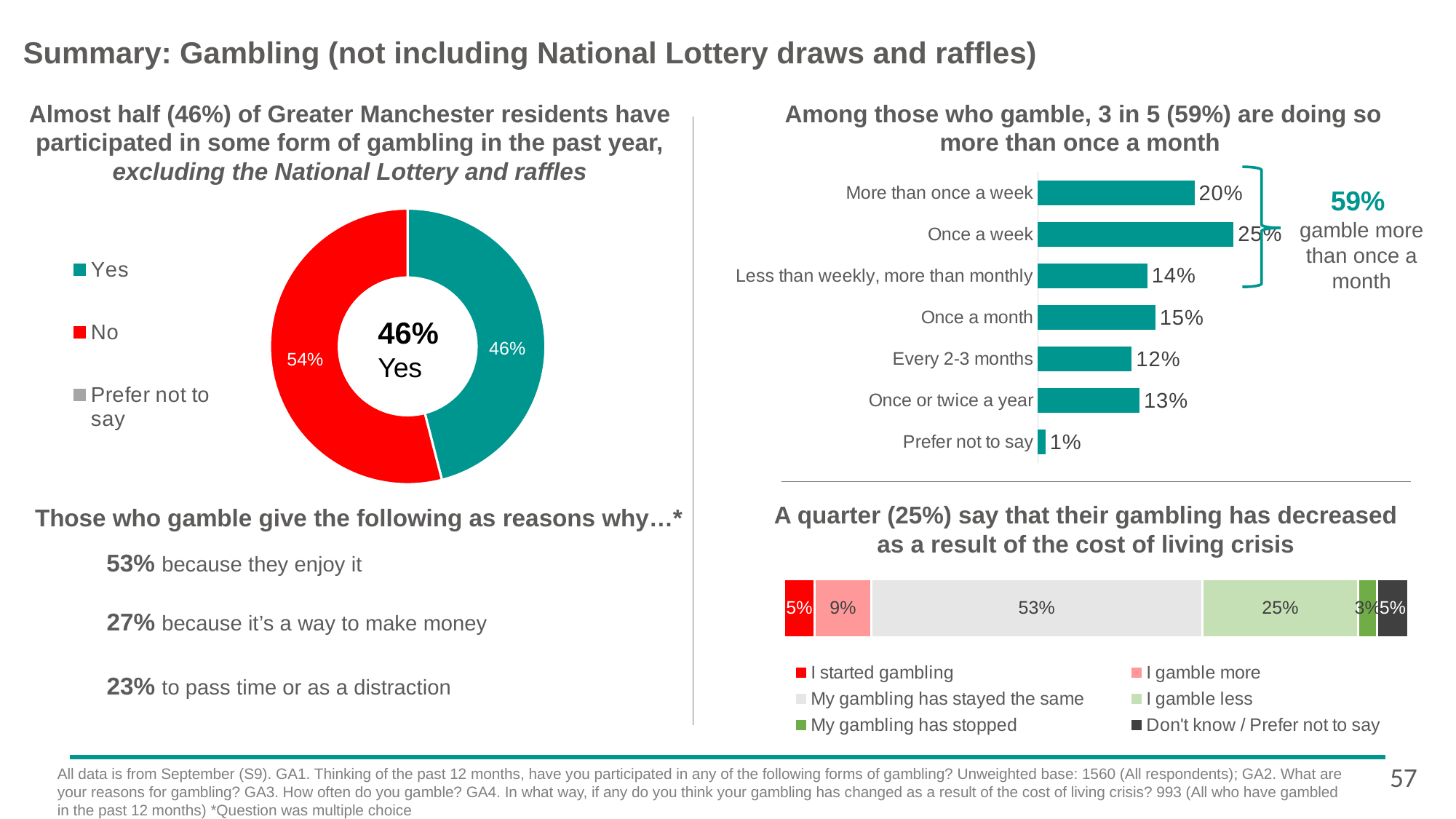

# Summary: Gambling (not including National Lottery draws and raffles)
Almost half (46%) of Greater Manchester residents have participated in some form of gambling in the past year, excluding the National Lottery and raffles
Among those who gamble, 3 in 5 (59%) are doing so more than once a month

### Chart

| Category | Series 1 |
|---|---|
| More than once a week | 0.2 |
| Once a week | 0.25 |
| Less than weekly, more than monthly | 0.14 |
| Once a month | 0.15 |
| Every 2-3 months | 0.12 |
| Once or twice a year | 0.13 |
| Prefer not to say | 0.01 |

### Chart

| Category | Column1 |
|---|---|
| Yes | 0.46 |
| No | 0.54 |
| Prefer not to say | 0.0 |
59%
gamble more than once a month
46%
Yes
A quarter (25%) say that their gambling has decreased as a result of the cost of living crisis
Those who gamble give the following as reasons why…*

### Chart

| Category | I started gambling | I gamble more | My gambling has stayed the same | I gamble less | My gambling has stopped | Don't know / Prefer not to say |
|---|---|---|---|---|---|---|
| Greater Manchester | 0.05 | 0.09 | 0.53 | 0.25 | 0.03 | 0.05 |
53% because they enjoy it
27% because it’s a way to make money
23% to pass time or as a distraction
57
All data is from September (S9). GA1. Thinking of the past 12 months, have you participated in any of the following forms of gambling? Unweighted base: 1560 (All respondents); GA2. What are your reasons for gambling? GA3. How often do you gamble? GA4. In what way, if any do you think your gambling has changed as a result of the cost of living crisis? 993 (All who have gambled in the past 12 months) *Question was multiple choice